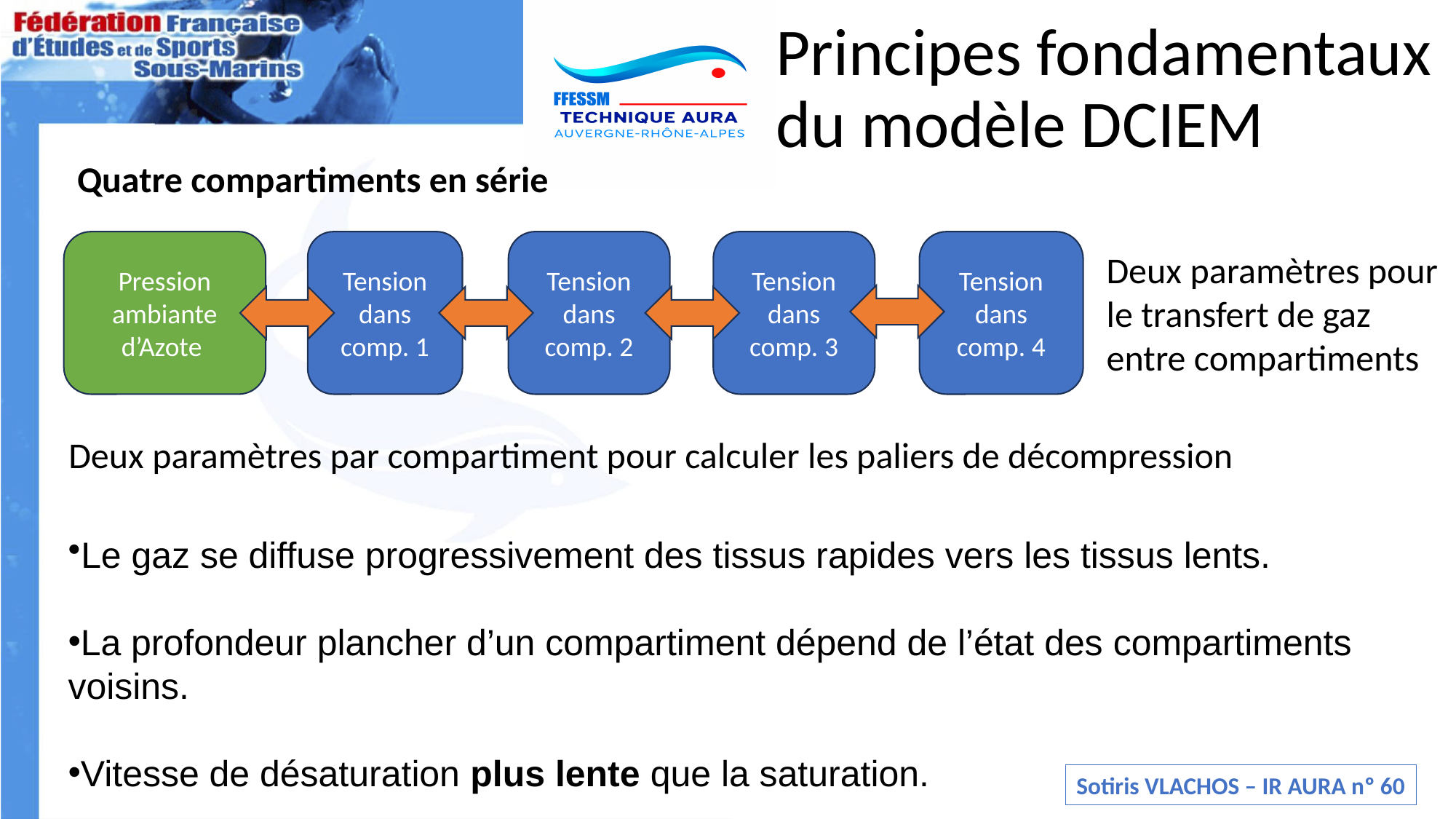

# Principes fondamentaux du modèle DCIEM
Quatre compartiments en série
Pression ambiante d’Azote
Tension dans comp. 4
Tension dans comp. 1
Tension dans comp. 2
Tension dans comp. 3
Deux paramètres pour le transfert de gaz entre compartiments

Deux paramètres par compartiment pour calculer les paliers de décompression
Le gaz se diffuse progressivement des tissus rapides vers les tissus lents.

La profondeur plancher d’un compartiment dépend de l’état des compartiments voisins.

Vitesse de désaturation plus lente que la saturation.
Sotiris VLACHOS – IR AURA nº 60